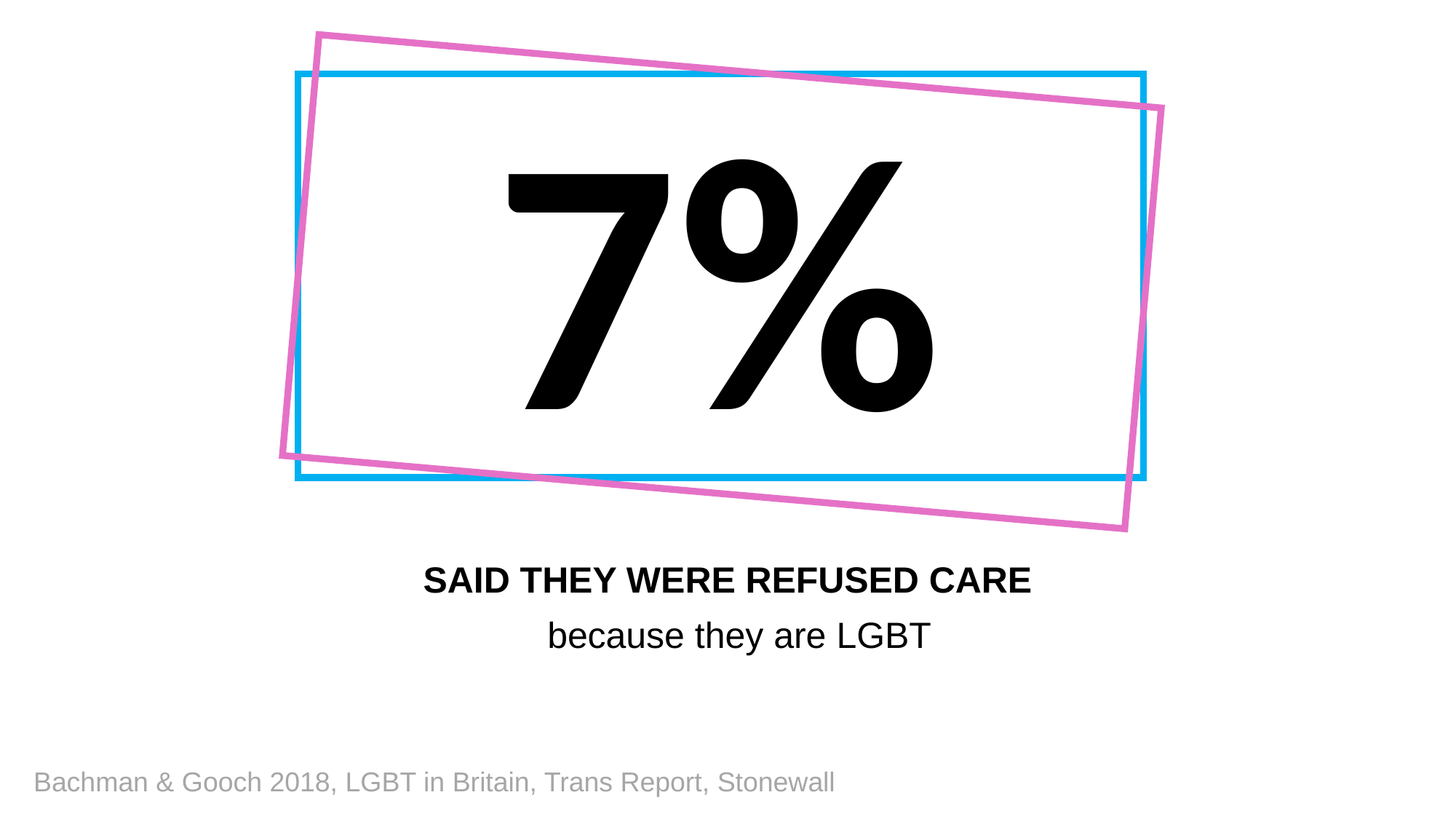

7%

SAID THEY WERE REFUSED CARE
because they are LGBT
Bachman & Gooch 2018, LGBT in Britain, Trans Report, Stonewall